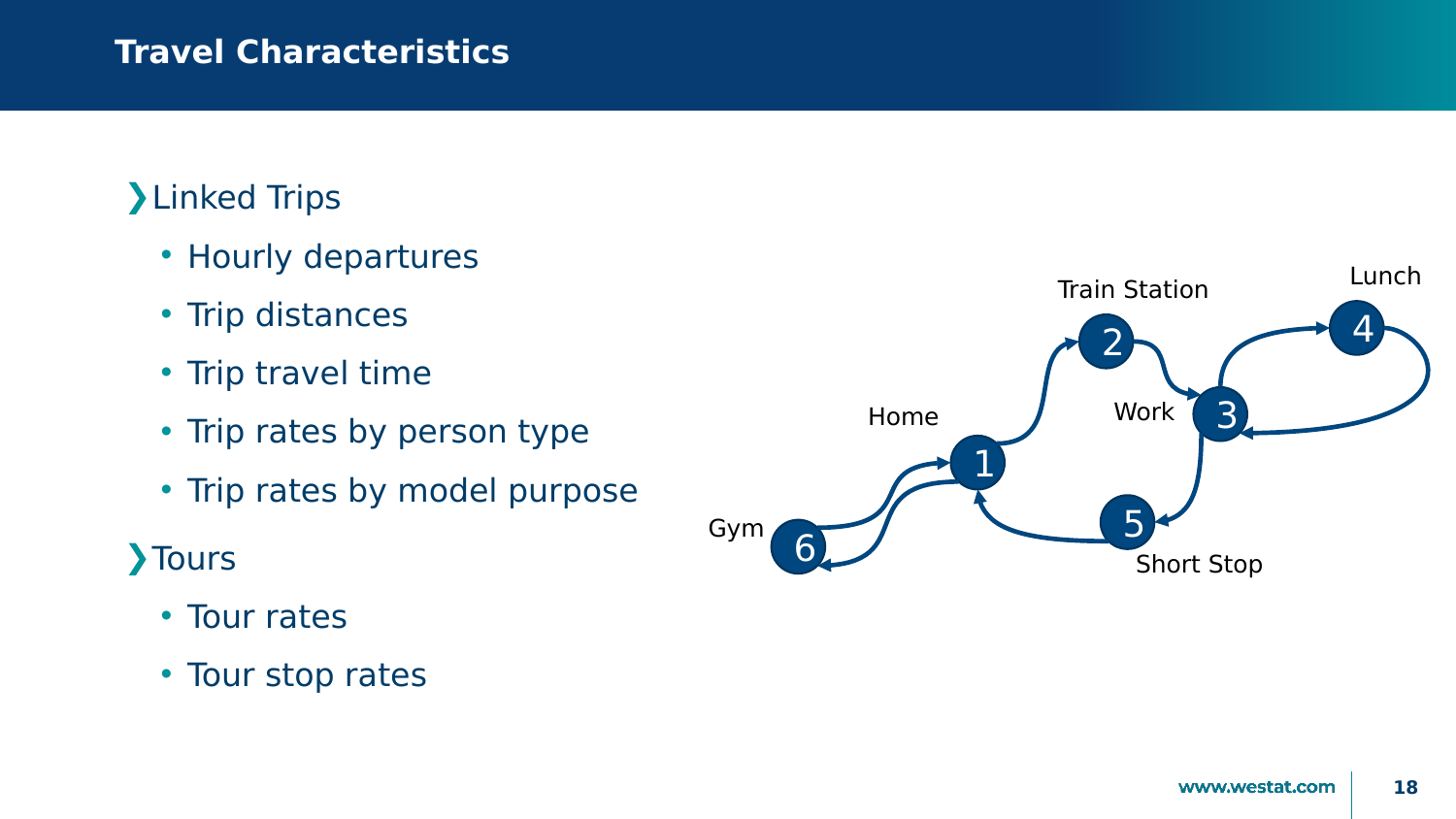

# Travel Characteristics
Linked Trips
Hourly departures
Trip distances
Trip travel time
Trip rates by person type
Trip rates by model purpose
Tours
Tour rates
Tour stop rates

Lunch
Train Station
4
2
3
Work
Home
1
5
Gym
6
Short Stop
18